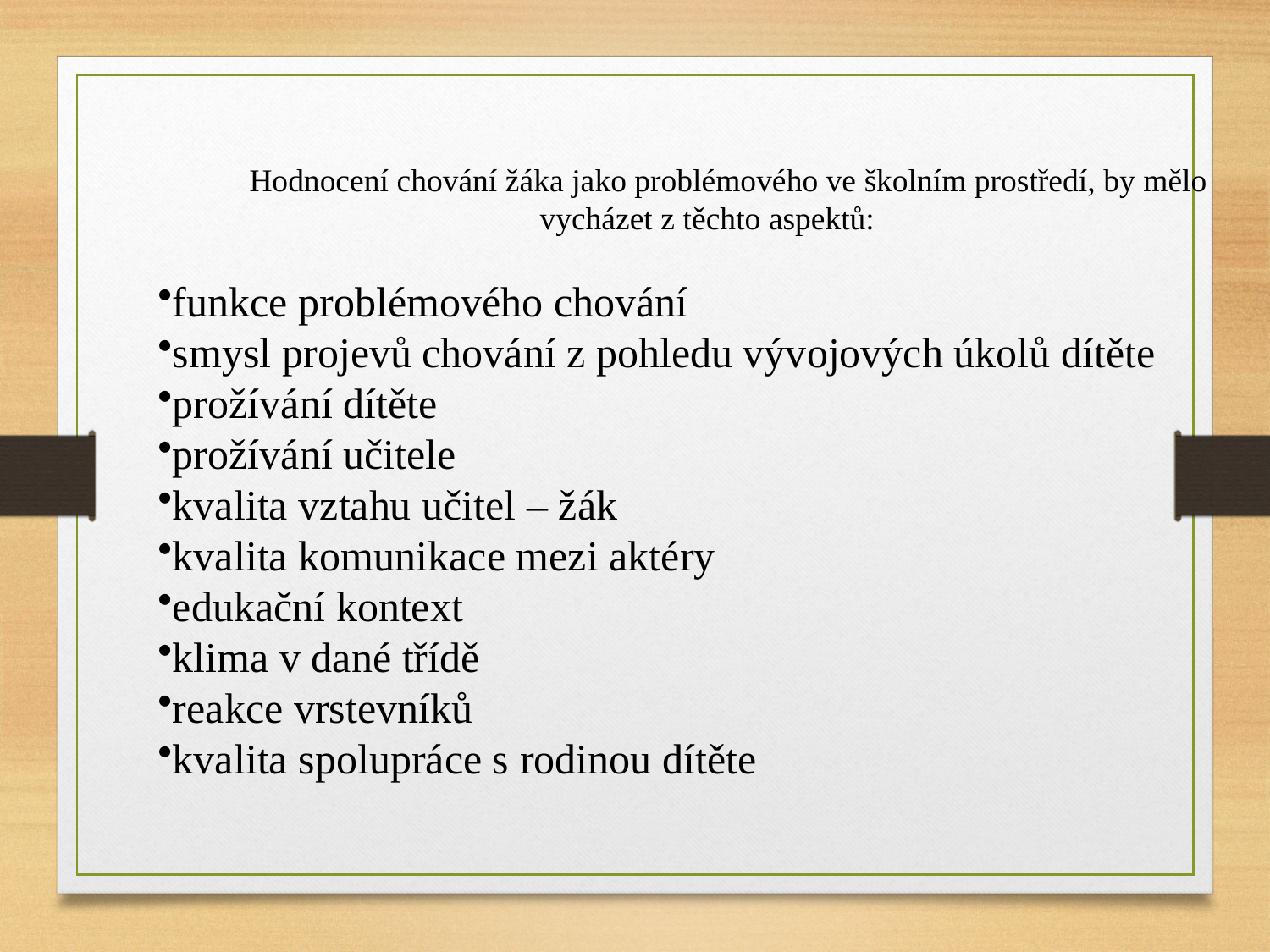

Hodnocení chování žáka jako problémového ve školním prostředí, by mělo vycházet z těchto aspektů:

funkce problémového chování
smysl projevů chování z pohledu vývojových úkolů dítěte
prožívání dítěte
prožívání učitele
kvalita vztahu učitel – žák
kvalita komunikace mezi aktéry
edukační kontext
klima v dané třídě
reakce vrstevníků
kvalita spolupráce s rodinou dítěte